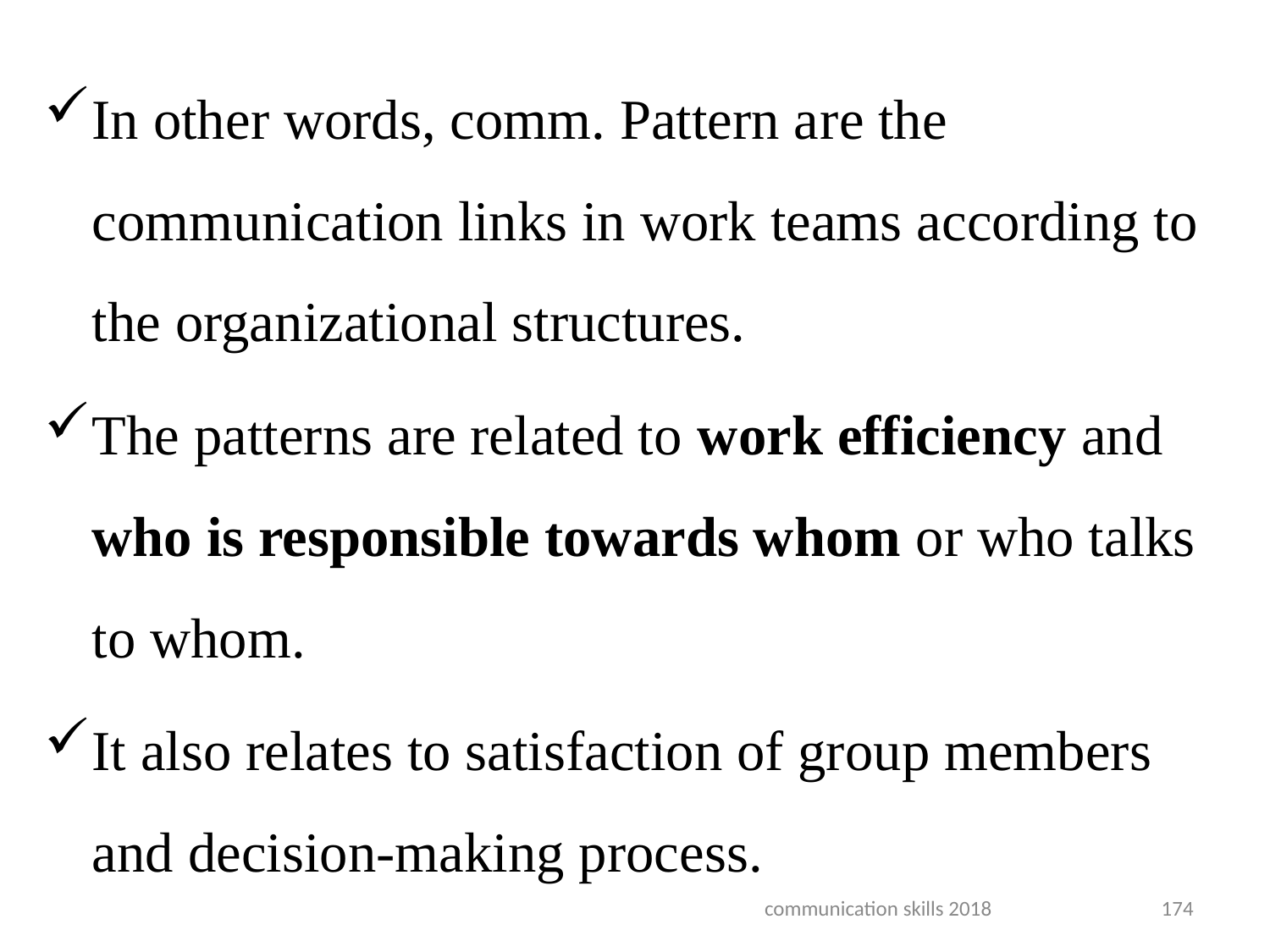

#
In other words, comm. Pattern are the communication links in work teams according to the organizational structures.
The patterns are related to work efficiency and who is responsible towards whom or who talks to whom.
It also relates to satisfaction of group members and decision-making process.
communication skills 2018
174